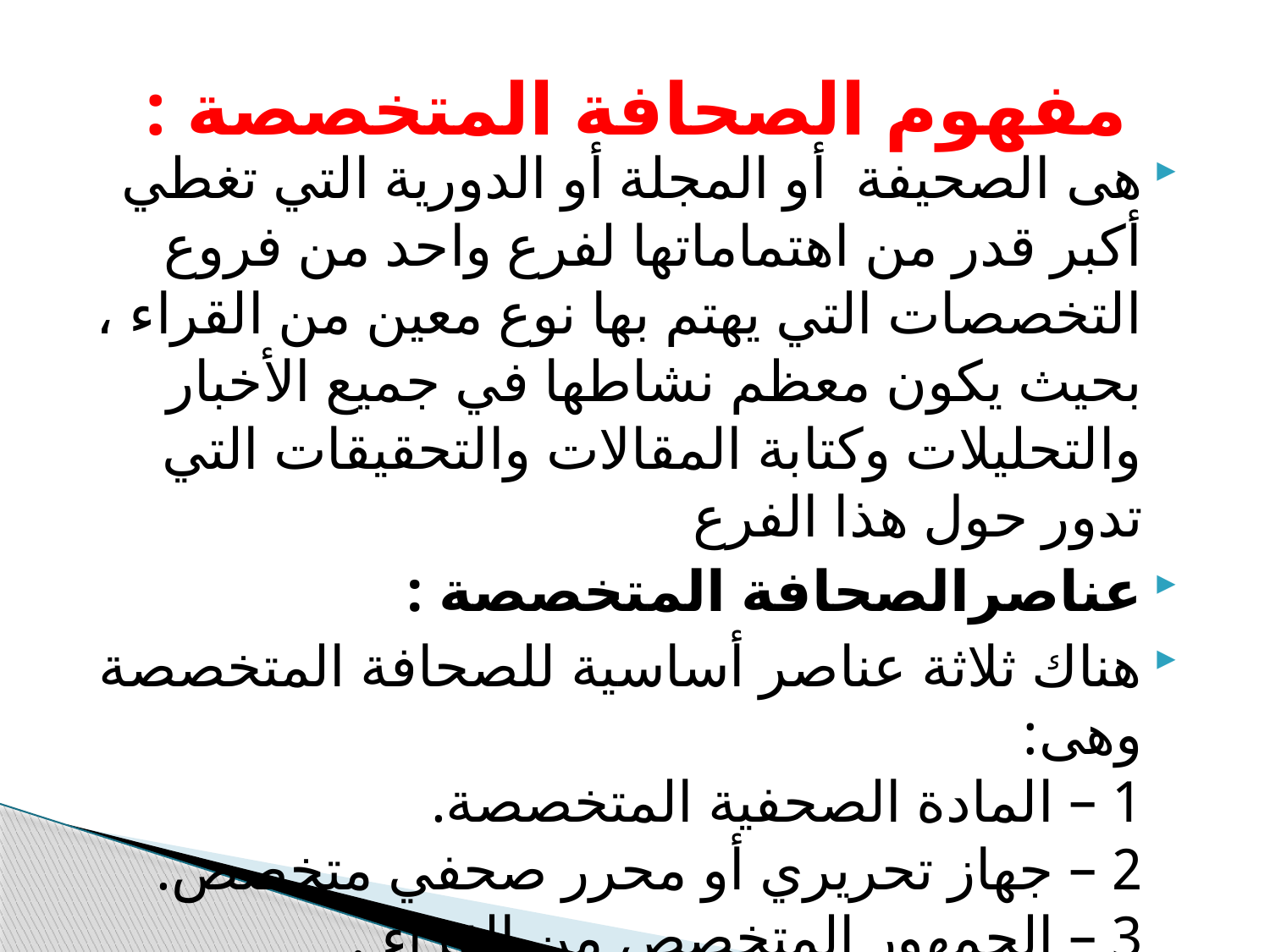

# مفهوم الصحافة المتخصصة :
هى الصحيفة  أو المجلة أو الدورية التي تغطي أكبر قدر من اهتماماتها لفرع واحد من فروع التخصصات التي يهتم بها نوع معين من القراء ، بحيث يكون معظم نشاطها في جميع الأخبار والتحليلات وكتابة المقالات والتحقيقات التي تدور حول هذا الفرع
عناصرالصحافة المتخصصة :
هناك ثلاثة عناصر أساسية للصحافة المتخصصة وهى:
1 – المادة الصحفية المتخصصة.
2 – جهاز تحريري أو محرر صحفي متخصص.
3 – الجمهور المتخصص من القراء .